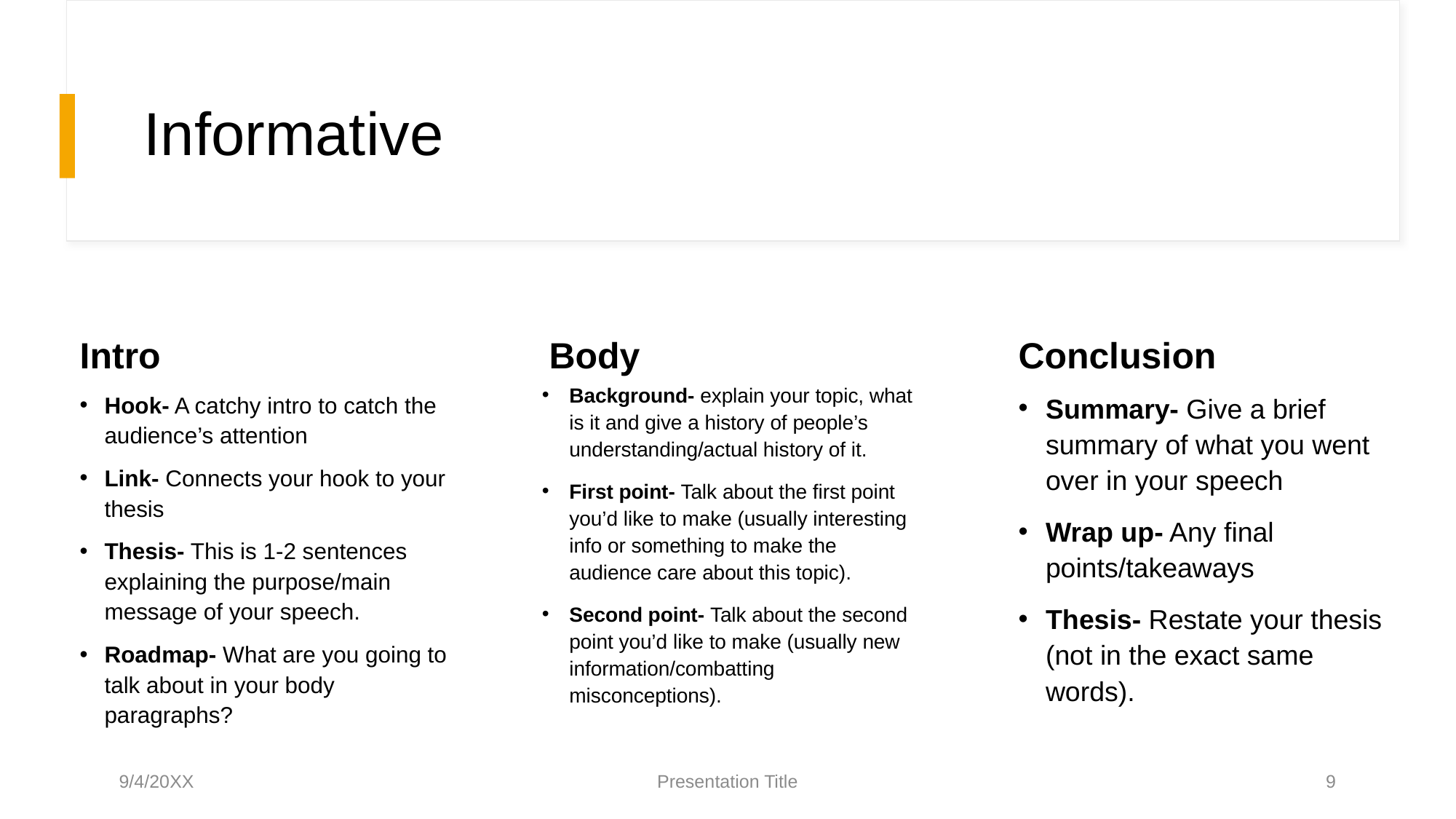

# Informative
Intro
Body
Conclusion
Background- explain your topic, what is it and give a history of people’s understanding/actual history of it.
First point- Talk about the first point you’d like to make (usually interesting info or something to make the audience care about this topic).
Second point- Talk about the second point you’d like to make (usually new information/combatting misconceptions).
Summary- Give a brief summary of what you went over in your speech
Wrap up- Any final points/takeaways
Thesis- Restate your thesis (not in the exact same words).
Hook- A catchy intro to catch the audience’s attention
Link- Connects your hook to your thesis
Thesis- This is 1-2 sentences explaining the purpose/main message of your speech.
Roadmap- What are you going to talk about in your body paragraphs?
9/4/20XX
Presentation Title
9